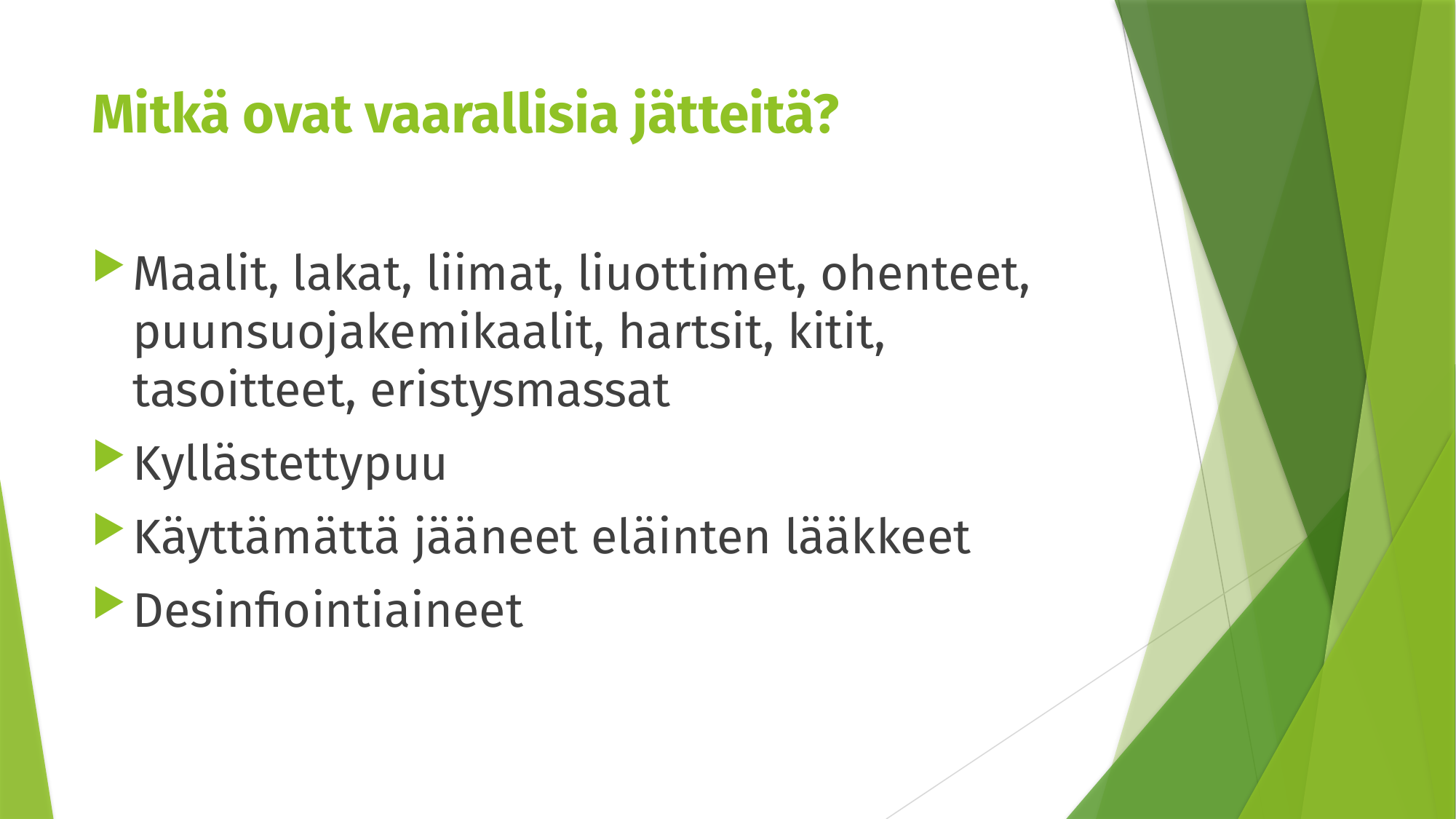

# Mitkä ovat vaarallisia jätteitä?

Maalit, lakat, liimat, liuottimet, ohenteet, puunsuojakemikaalit, hartsit, kitit, tasoitteet, eristysmassat
Kyllästettypuu
Käyttämättä jääneet eläinten lääkkeet
Desinfiointiaineet